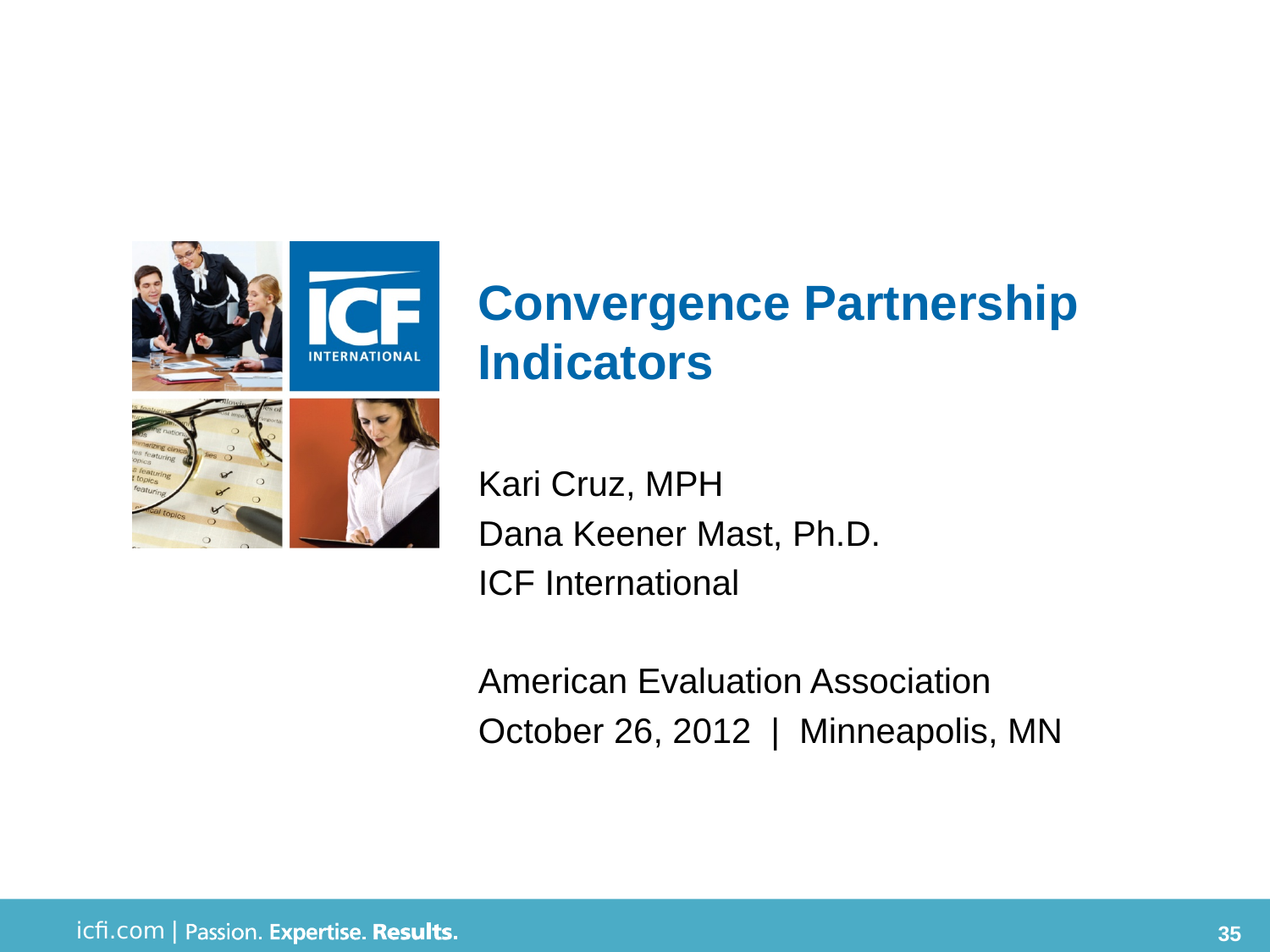

# Convergence Partnership Indicators
Kari Cruz, MPH
Dana Keener Mast, Ph.D.
ICF International

American Evaluation Association
October 26, 2012  |  Minneapolis, MN